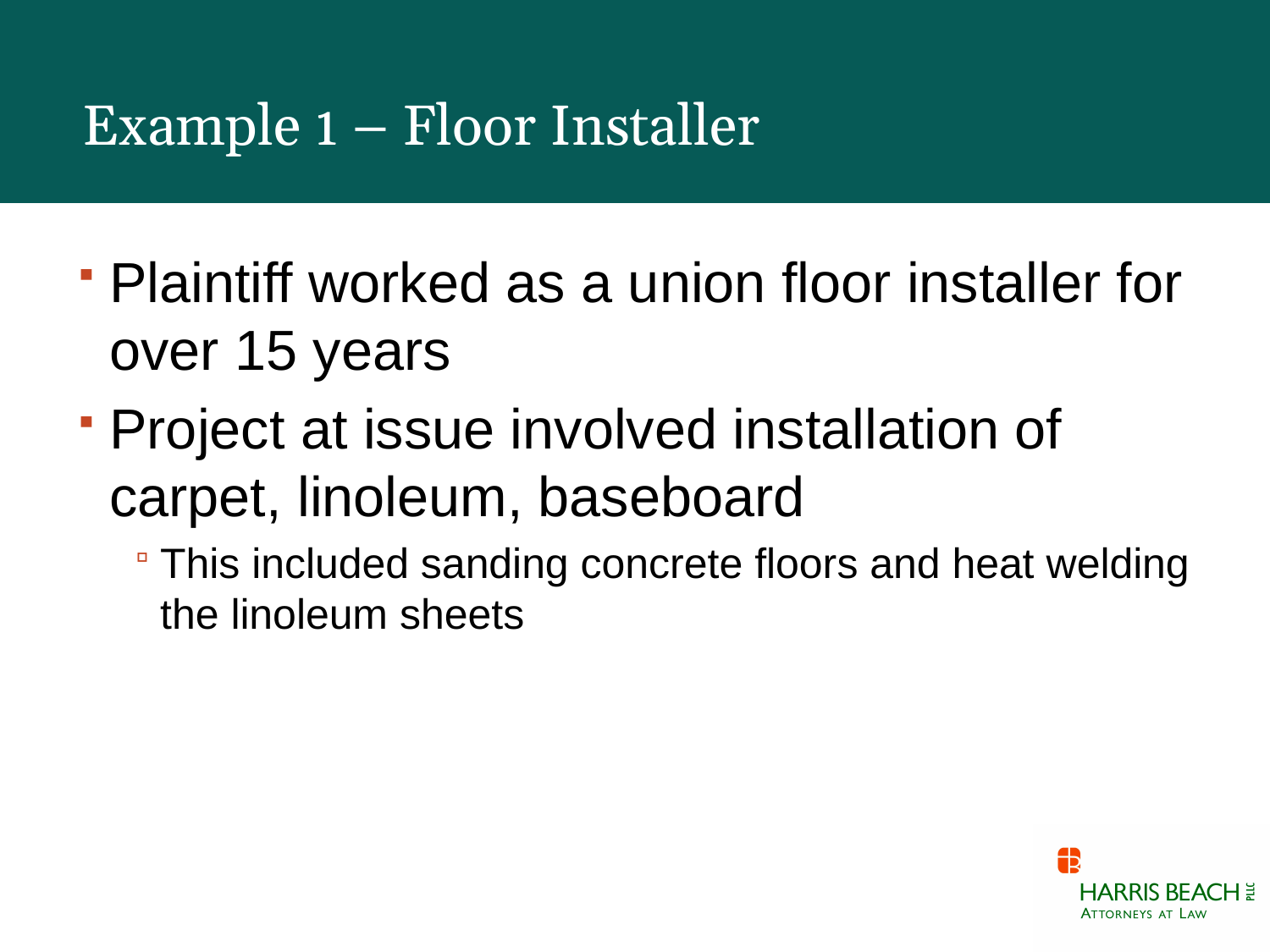

# Example 1 – Floor Installer
Plaintiff worked as a union floor installer for over 15 years
Project at issue involved installation of carpet, linoleum, baseboard
This included sanding concrete floors and heat welding the linoleum sheets